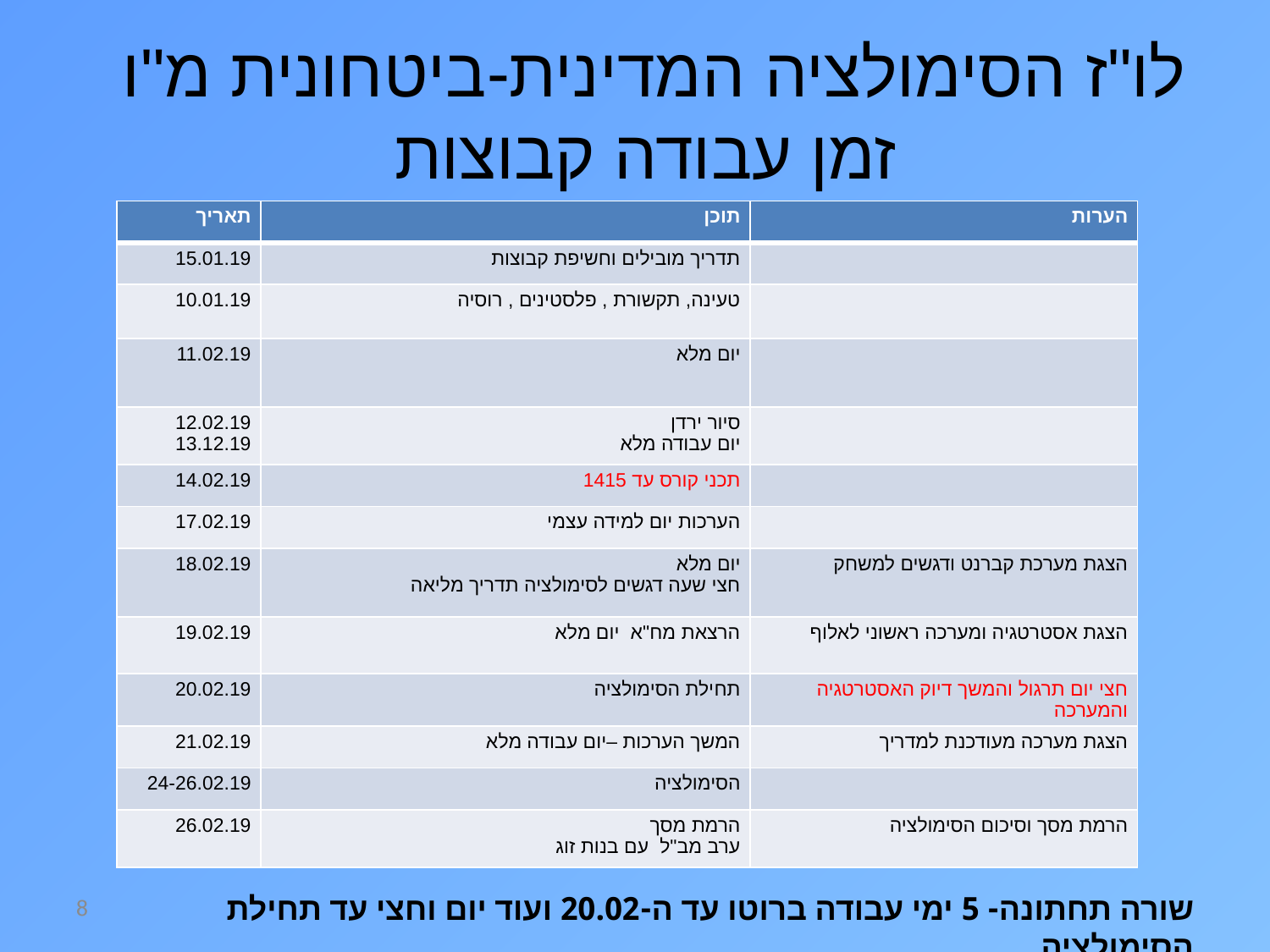

# לו"ז הסימולציה המדינית-ביטחונית מ"ו זמן עבודה קבוצות
| תאריך | תוכן | הערות |
| --- | --- | --- |
| 15.01.19 | תדריך מובילים וחשיפת קבוצות |  |
| 10.01.19 | טעינה, תקשורת , פלסטינים , רוסיה |  |
| 11.02.19 | יום מלא |  |
| 12.02.19 13.12.19 | סיור ירדן יום עבודה מלא |  |
| 14.02.19 | תכני קורס עד 1415 |  |
| 17.02.19 | הערכות יום למידה עצמי |  |
| 18.02.19 | יום מלא חצי שעה דגשים לסימולציה תדריך מליאה | הצגת מערכת קברנט ודגשים למשחק |
| 19.02.19 | הרצאת מח"א יום מלא | הצגת אסטרטגיה ומערכה ראשוני לאלוף |
| 20.02.19 | תחילת הסימולציה | חצי יום תרגול והמשך דיוק האסטרטגיה והמערכה |
| 21.02.19 | המשך הערכות –יום עבודה מלא | הצגת מערכה מעודכנת למדריך |
| 24-26.02.19 | הסימולציה |  |
| 26.02.19 | הרמת מסך ערב מב"ל עם בנות זוג | הרמת מסך וסיכום הסימולציה |
8
שורה תחתונה- 5 ימי עבודה ברוטו עד ה-20.02 ועוד יום וחצי עד תחילת הסימולציה.